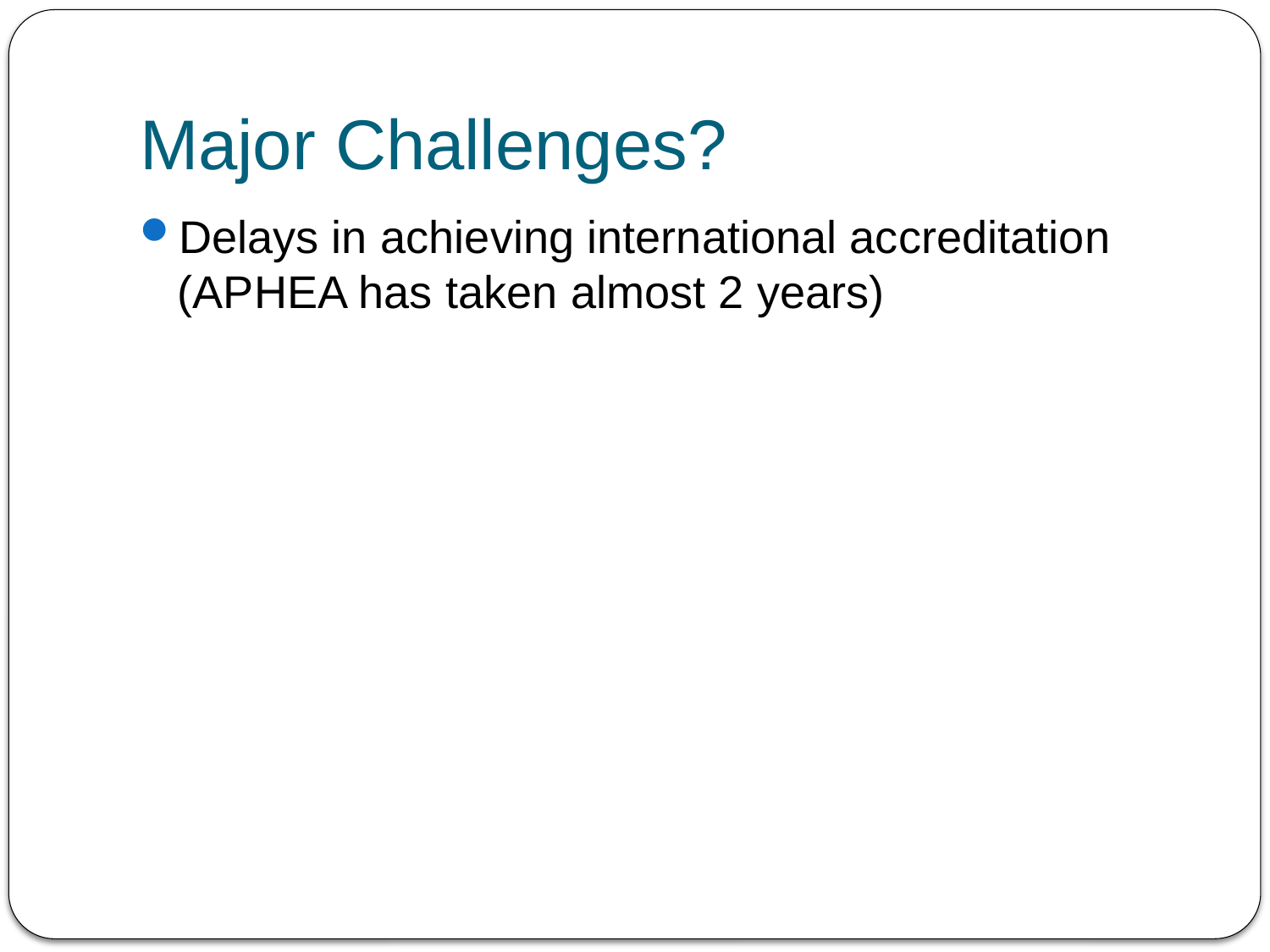

# Major Challenges?
Delays in achieving international accreditation (APHEA has taken almost 2 years)